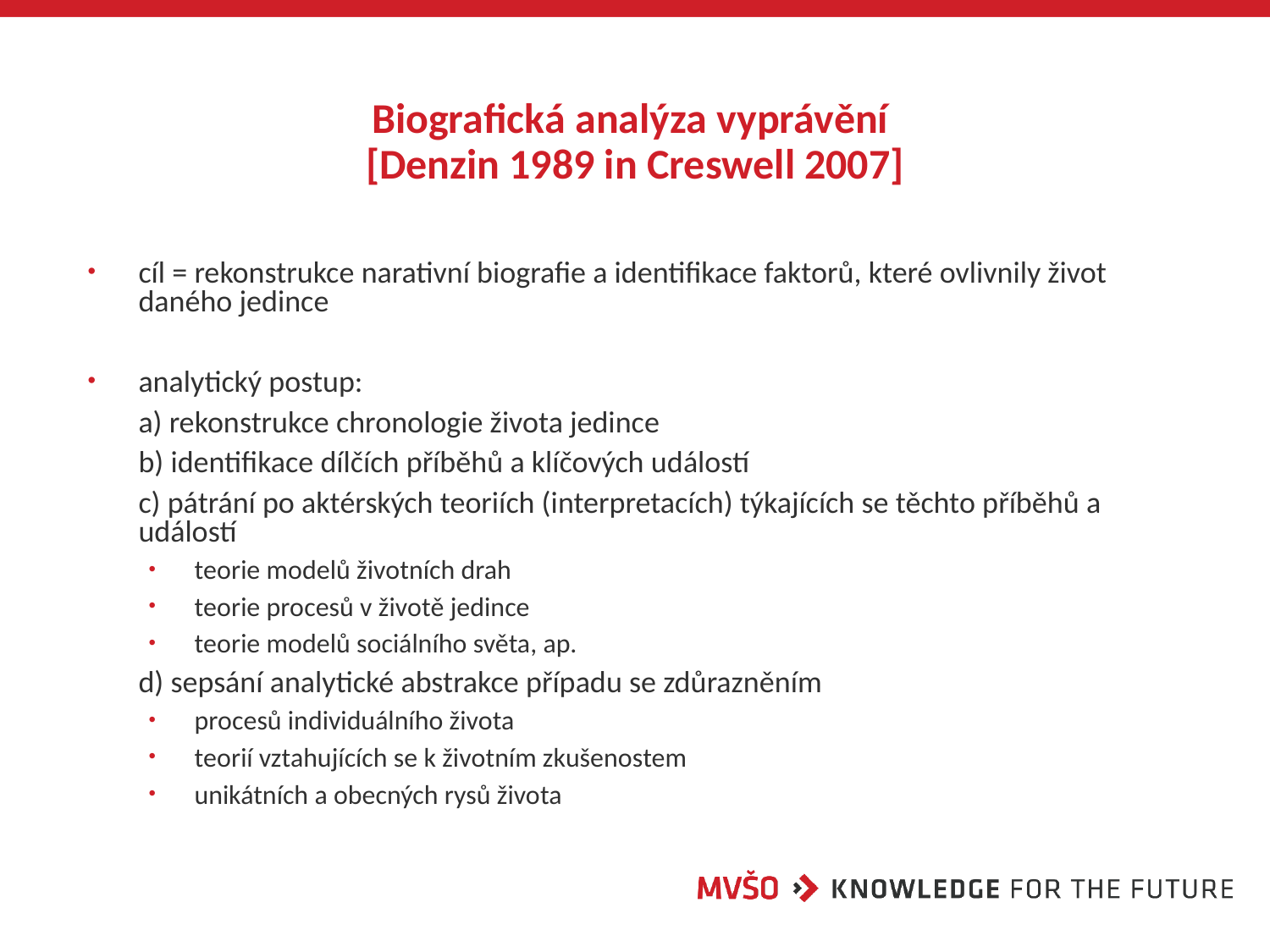

# Biografická analýza vyprávění [Denzin 1989 in Creswell 2007]
cíl = rekonstrukce narativní biografie a identifikace faktorů, které ovlivnily život daného jedince

analytický postup:
	a) rekonstrukce chronologie života jedince
	b) identifikace dílčích příběhů a klíčových událostí
	c) pátrání po aktérských teoriích (interpretacích) týkajících se těchto příběhů a událostí
teorie modelů životních drah
teorie procesů v životě jedince
teorie modelů sociálního světa, ap.
	d) sepsání analytické abstrakce případu se zdůrazněním
procesů individuálního života
teorií vztahujících se k životním zkušenostem
unikátních a obecných rysů života